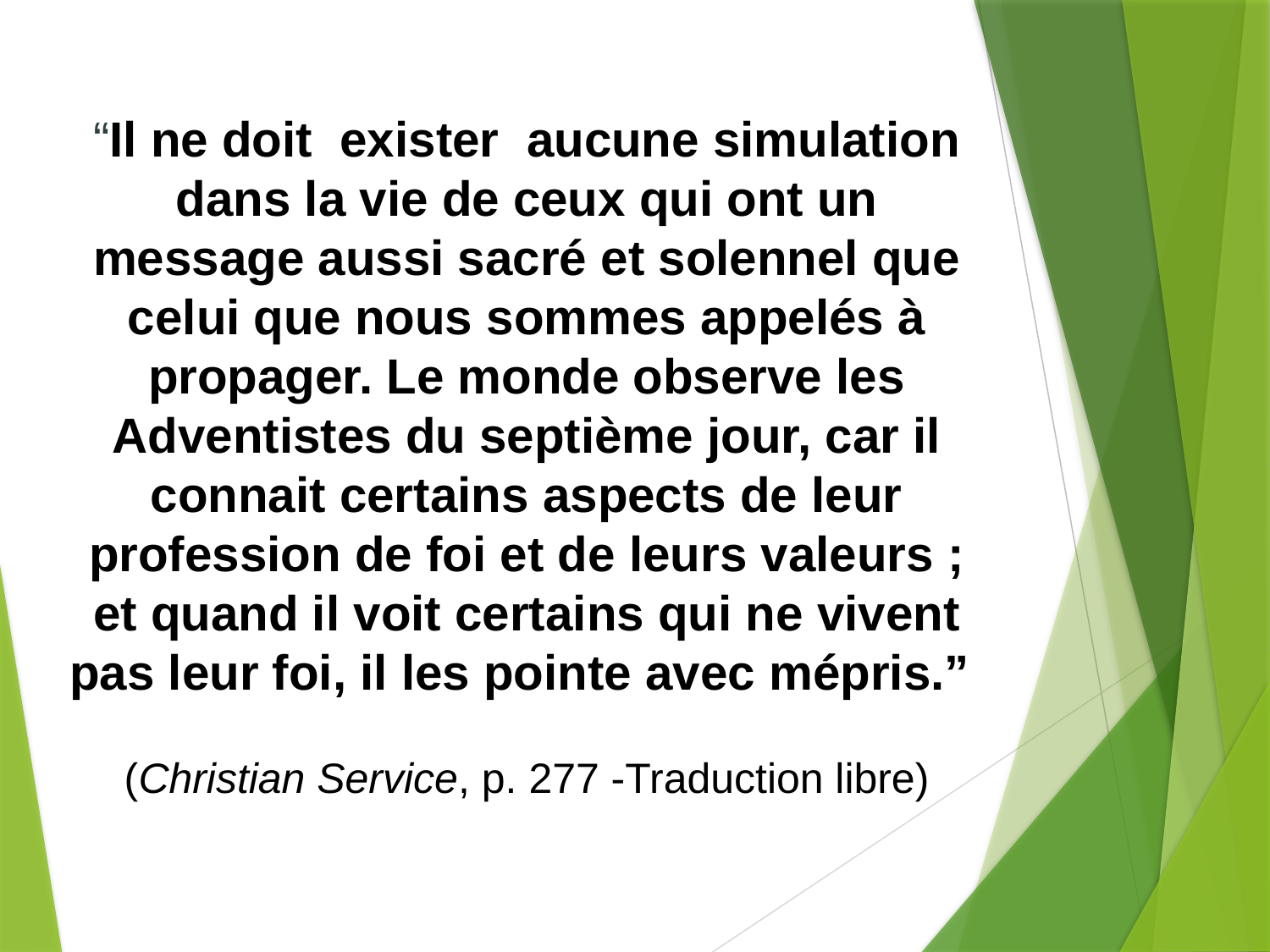

“Il ne doit  exister  aucune simulation dans la vie de ceux qui ont un message aussi sacré et solennel que celui que nous sommes appelés à propager. Le monde observe les Adventistes du septième jour, car il connait certains aspects de leur profession de foi et de leurs valeurs ; et quand il voit certains qui ne vivent pas leur foi, il les pointe avec mépris.”

(Christian Service, p. 277 -Traduction libre)